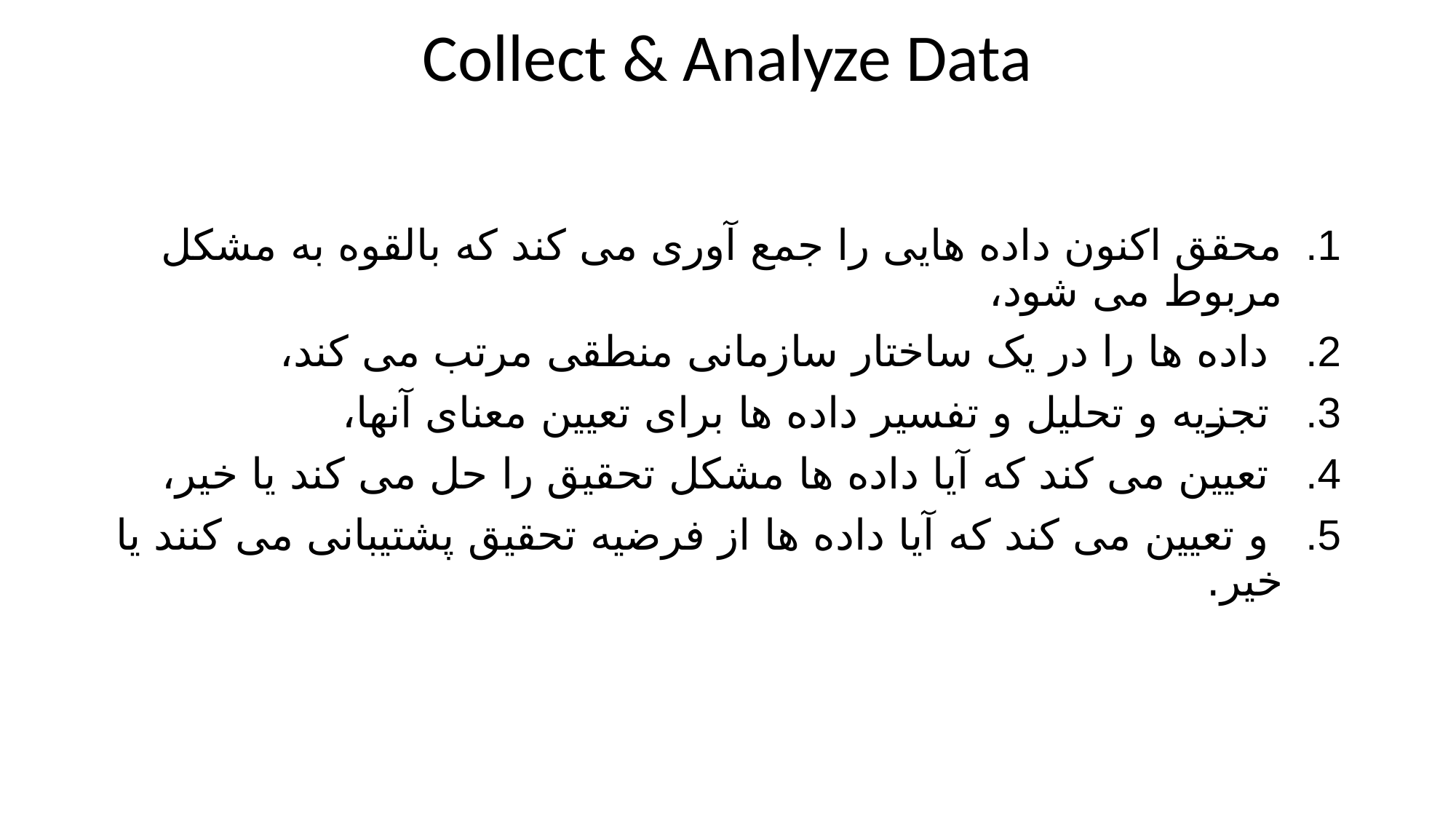

# Collect & Analyze Data
محقق اکنون داده هایی را جمع آوری می کند که بالقوه به مشکل مربوط می شود،
 داده ها را در یک ساختار سازمانی منطقی مرتب می کند،
 تجزیه و تحلیل و تفسیر داده ها برای تعیین معنای آنها،
 تعیین می کند که آیا داده ها مشکل تحقیق را حل می کند یا خیر،
 و تعیین می کند که آیا داده ها از فرضیه تحقیق پشتیبانی می کنند یا خیر.